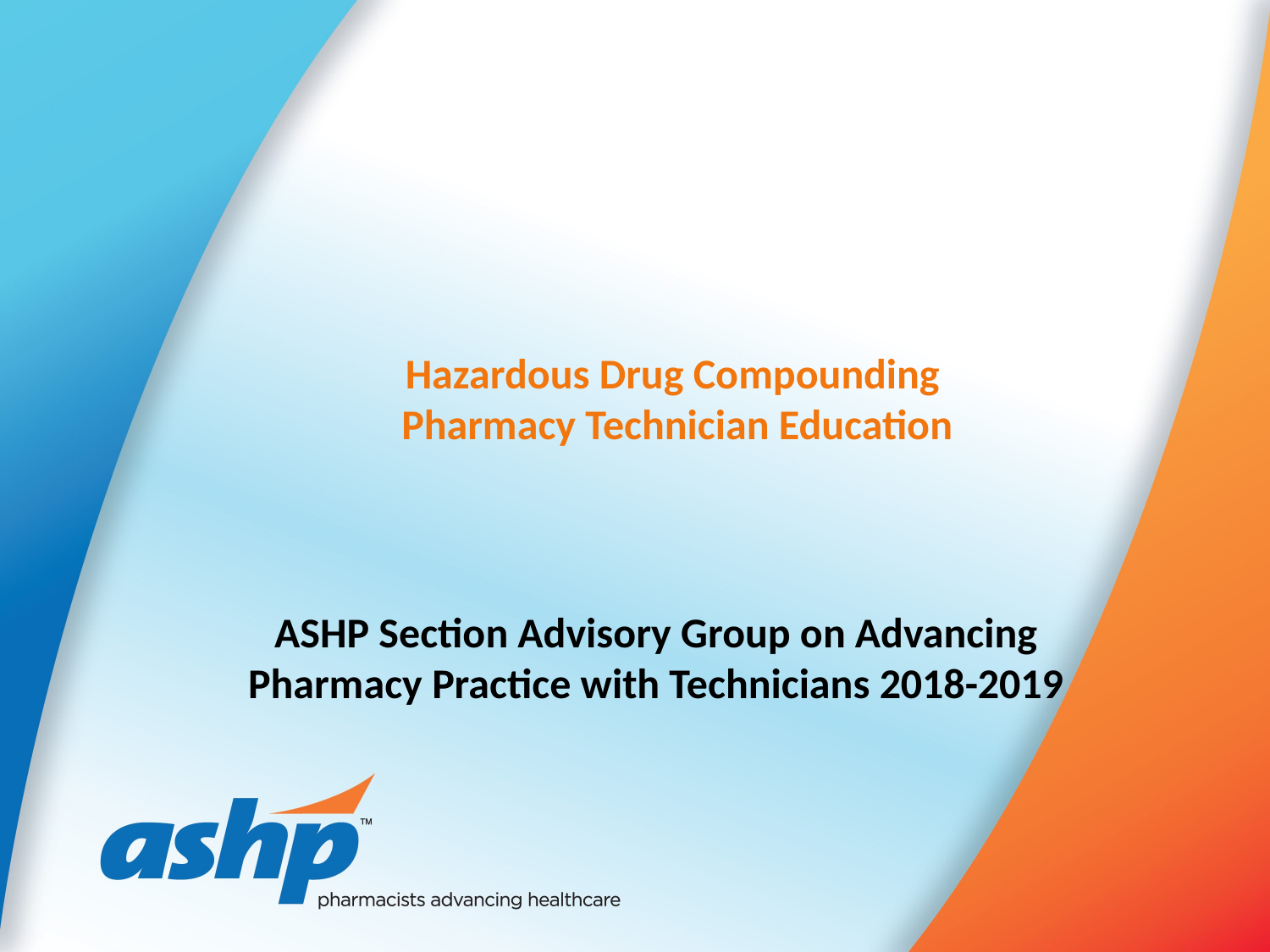

# Hazardous Drug Compounding Pharmacy Technician Education

ASHP Section Advisory Group on Advancing Pharmacy Practice with Technicians 2018-2019